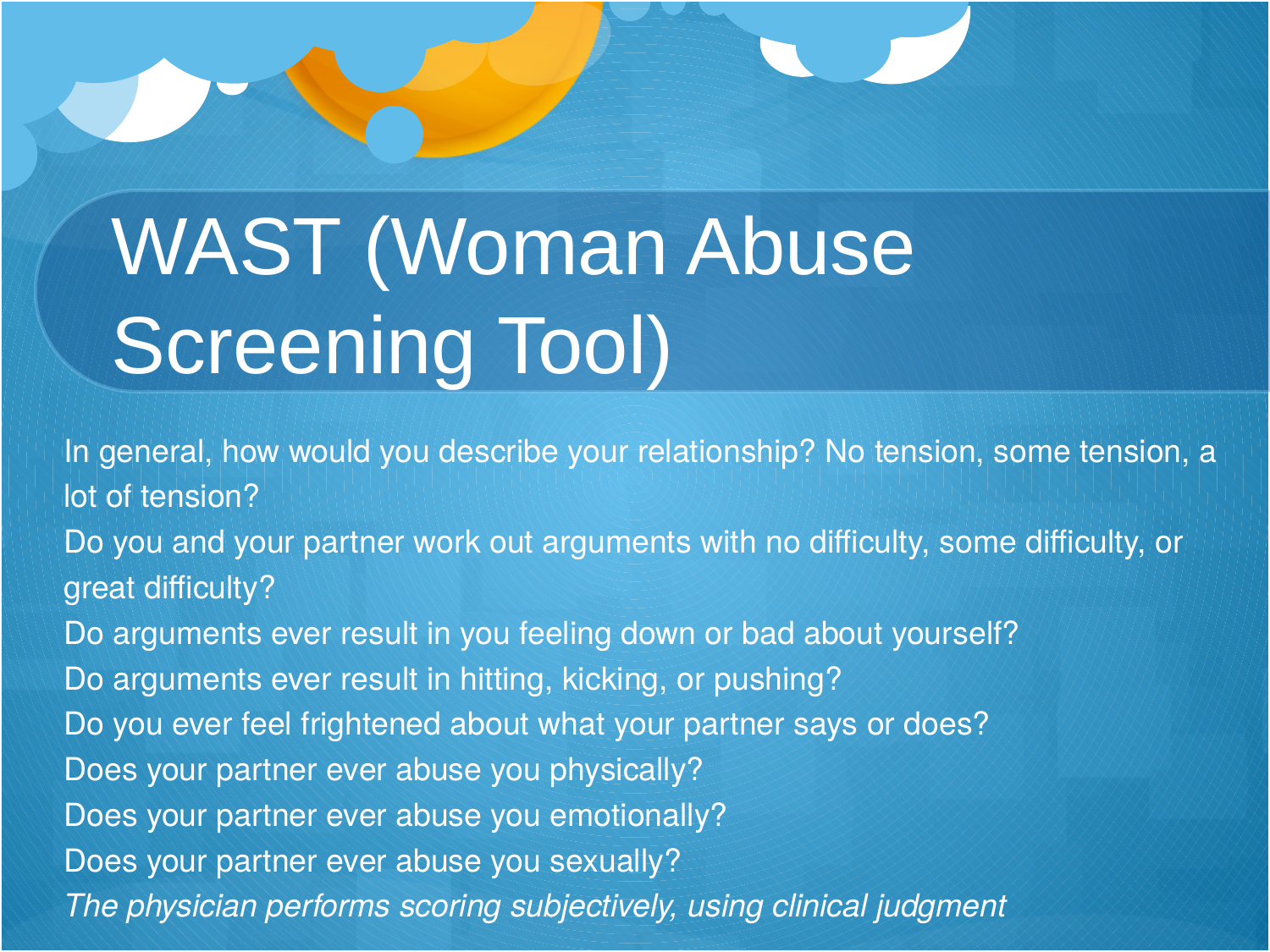

# WAST (Woman Abuse Screening Tool)
| In general, how would you describe your relationship? No tension, some tension, a lot of tension? |
| --- |
| Do you and your partner work out arguments with no difficulty, some difficulty, or great difficulty? |
| Do arguments ever result in you feeling down or bad about yourself? |
| Do arguments ever result in hitting, kicking, or pushing? |
| Do you ever feel frightened about what your partner says or does? |
| Does your partner ever abuse you physically? |
| Does your partner ever abuse you emotionally? |
| Does your partner ever abuse you sexually? |
| The physician performs scoring subjectively, using clinical judgment |